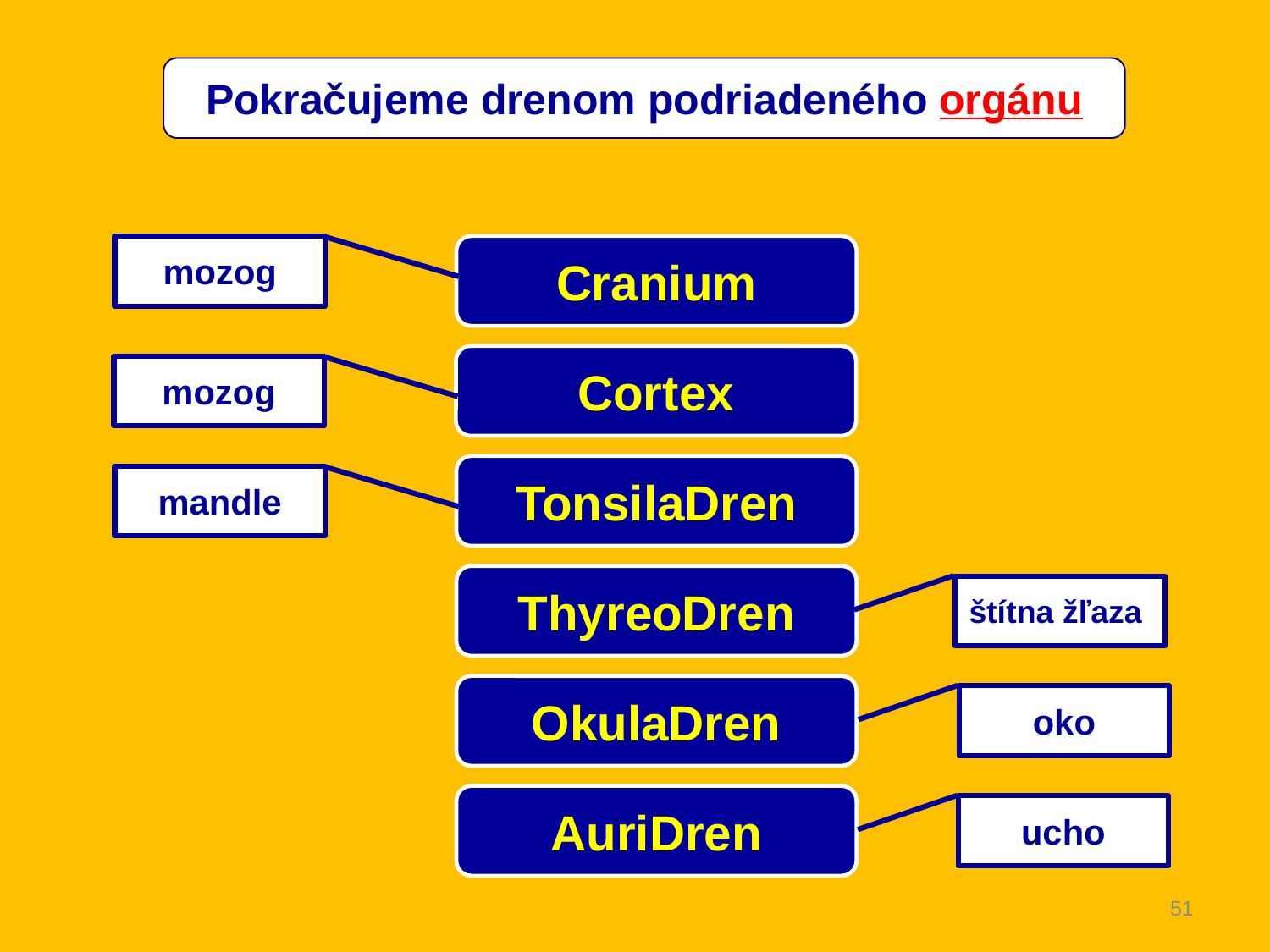

Pokračujeme drenom podriadeného orgánu
mozog
Cranium
Cortex
mozog
TonsilaDren
mandle
ThyreoDren
štítna žľaza
OkulaDren
oko
AuriDren
ucho
51